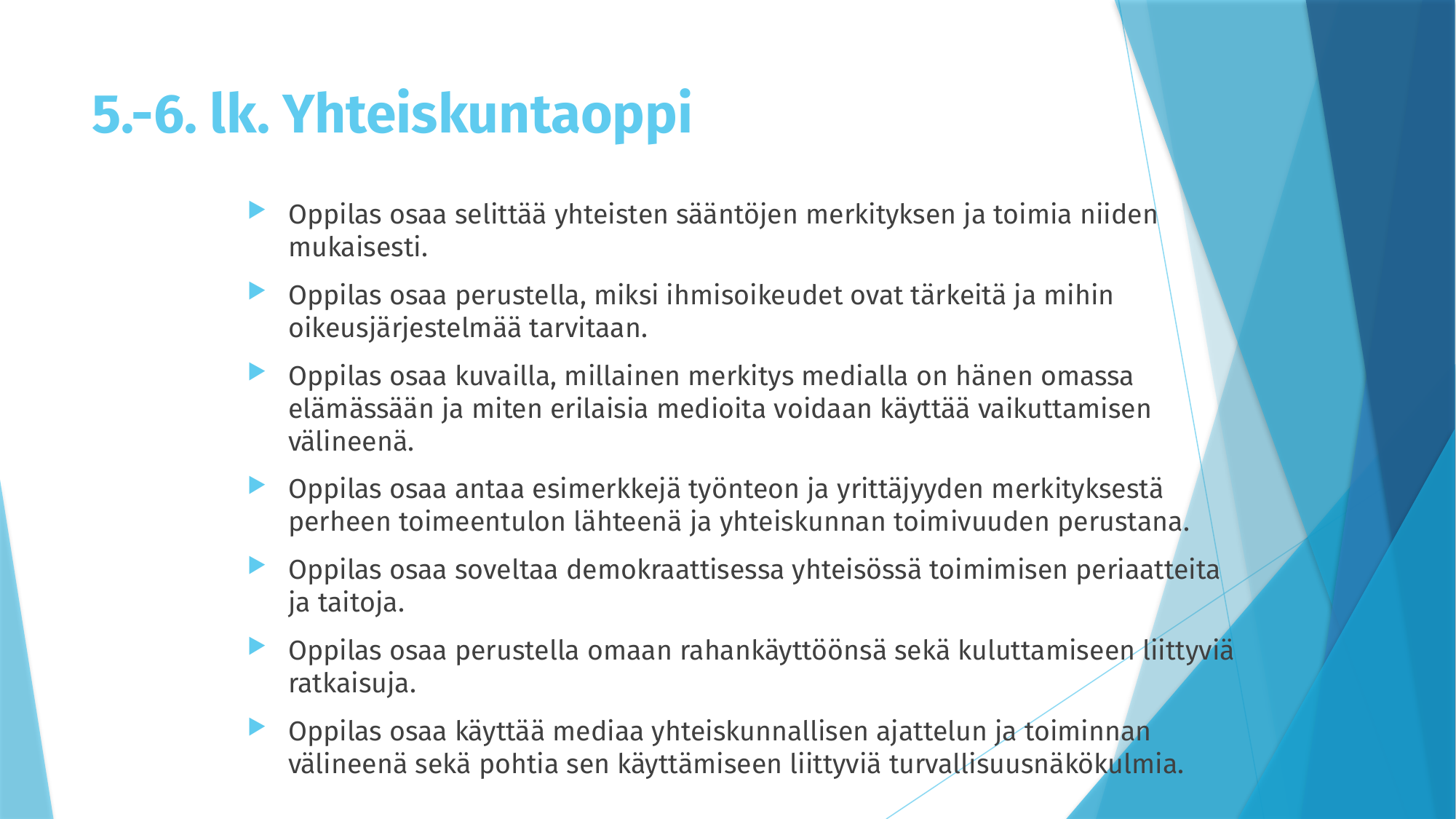

# 5.-6. lk. Yhteiskuntaoppi
Oppilas osaa selittää yhteisten sääntöjen merkityksen ja toimia niiden mukaisesti.
Oppilas osaa perustella, miksi ihmisoikeudet ovat tärkeitä ja mihin oikeusjärjestelmää tarvitaan.
Oppilas osaa kuvailla, millainen merkitys medialla on hänen omassa elämässään ja miten erilaisia medioita voidaan käyttää vaikuttamisen välineenä.
Oppilas osaa antaa esimerkkejä työnteon ja yrittäjyyden merkityksestä perheen toimeentulon lähteenä ja yhteiskunnan toimivuuden perustana.
Oppilas osaa soveltaa demokraattisessa yhteisössä toimimisen periaatteita ja taitoja.
Oppilas osaa perustella omaan rahankäyttöönsä sekä kuluttamiseen liittyviä ratkaisuja.
Oppilas osaa käyttää mediaa yhteiskunnallisen ajattelun ja toiminnan välineenä sekä pohtia sen käyttämiseen liittyviä turvallisuusnäkökulmia.